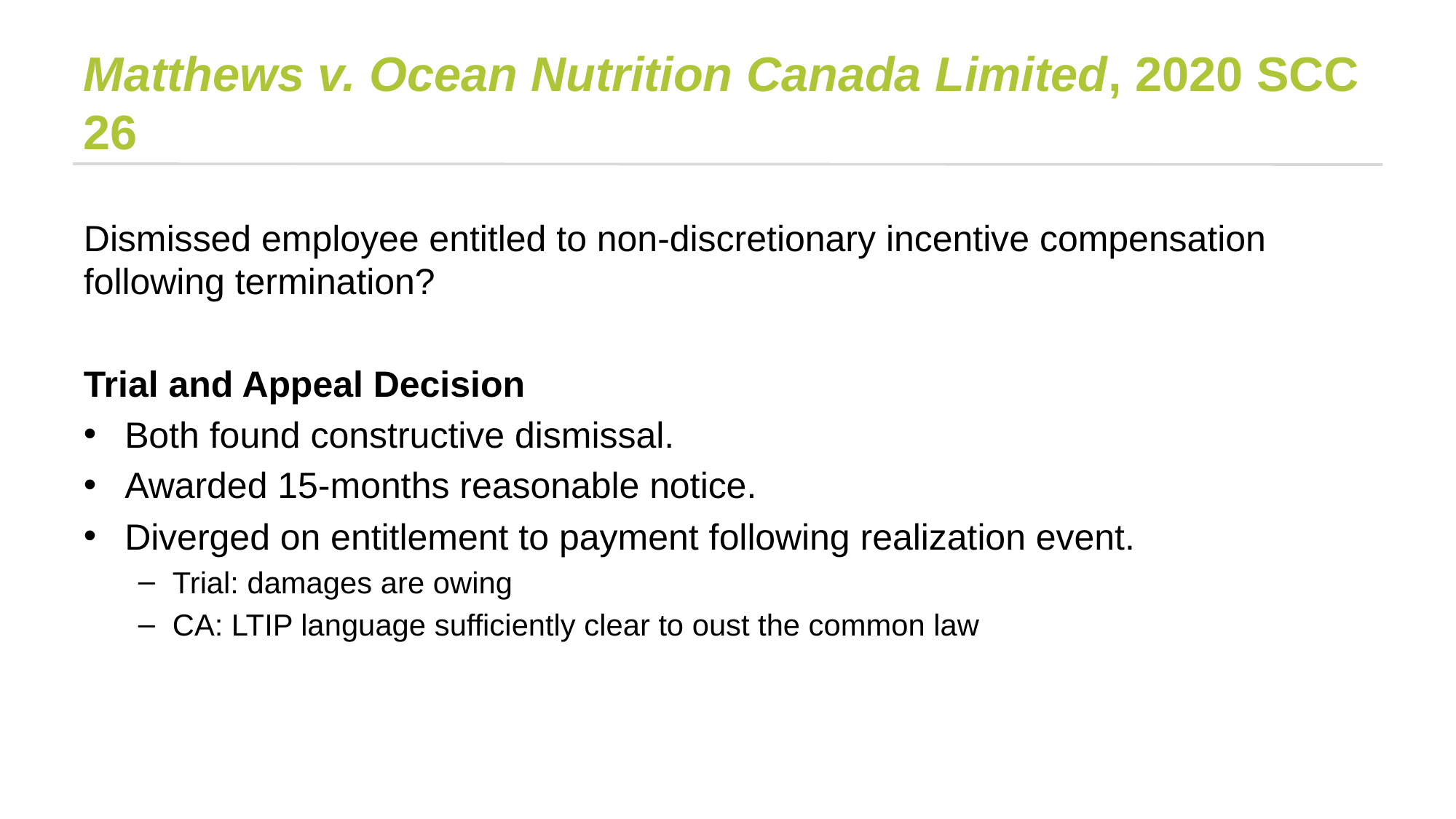

# Matthews v. Ocean Nutrition Canada Limited, 2020 SCC 26
Dismissed employee entitled to non-discretionary incentive compensation following termination?

Trial and Appeal Decision
Both found constructive dismissal.
Awarded 15-months reasonable notice.
Diverged on entitlement to payment following realization event.
Trial: damages are owing
CA: LTIP language sufficiently clear to oust the common law